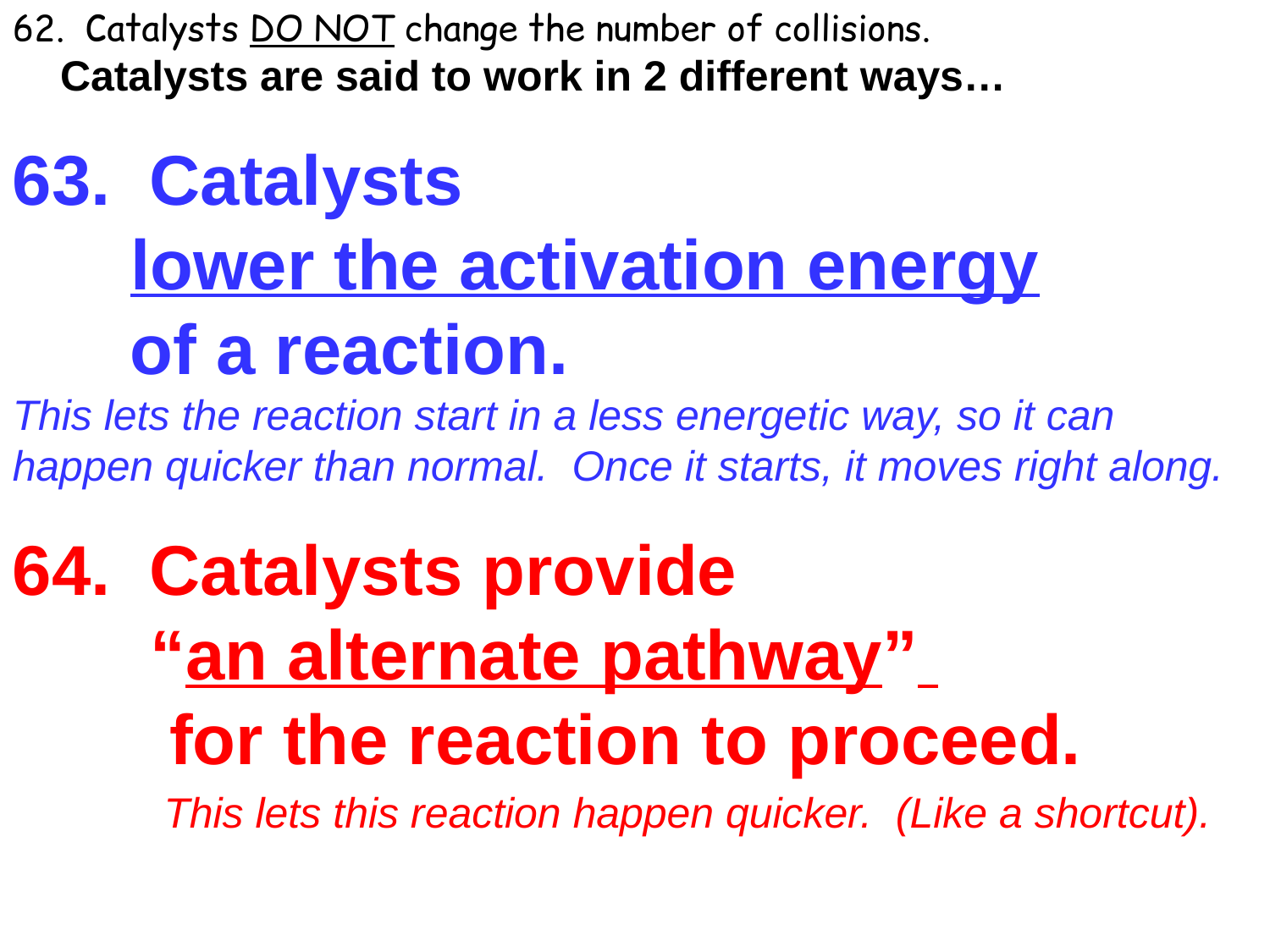

62.  Catalysts DO NOT change the number of collisions.
Catalysts are said to work in 2 different ways…
63.  Catalysts
      lower the activation energy
      of a reaction.
This lets the reaction start in a less energetic way, so it can happen quicker than normal.  Once it starts, it moves right along.
64.  Catalysts provide
       “an alternate pathway”
        for the reaction to proceed.
           This lets this reaction happen quicker.  (Like a shortcut).